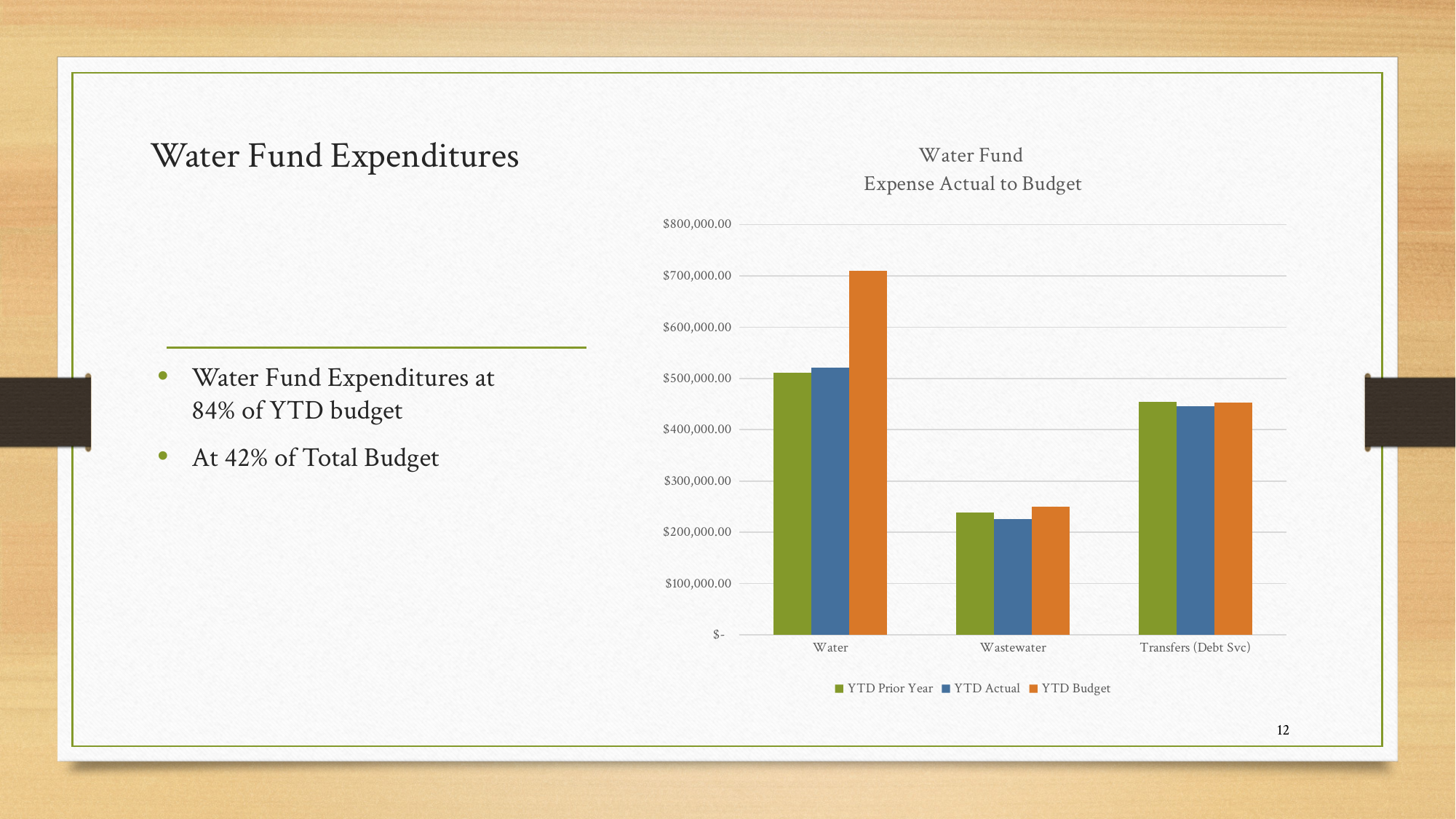

# Water Fund Expenditures

### Chart: Water Fund
Expense Actual to Budget

| Category | YTD Prior Year | YTD Actual | YTD Budget |
|---|---|---|---|
| Water | 511241.06 | 521667.11 | 710385.77 |
| Wastewater | 238866.85 | 226335.66 | 250475.225 |
| Transfers (Debt Svc) | 454735.12 | 446232.0 | 453331.775 |
Water Fund Expenditures at 84% of YTD budget
At 42% of Total Budget

12